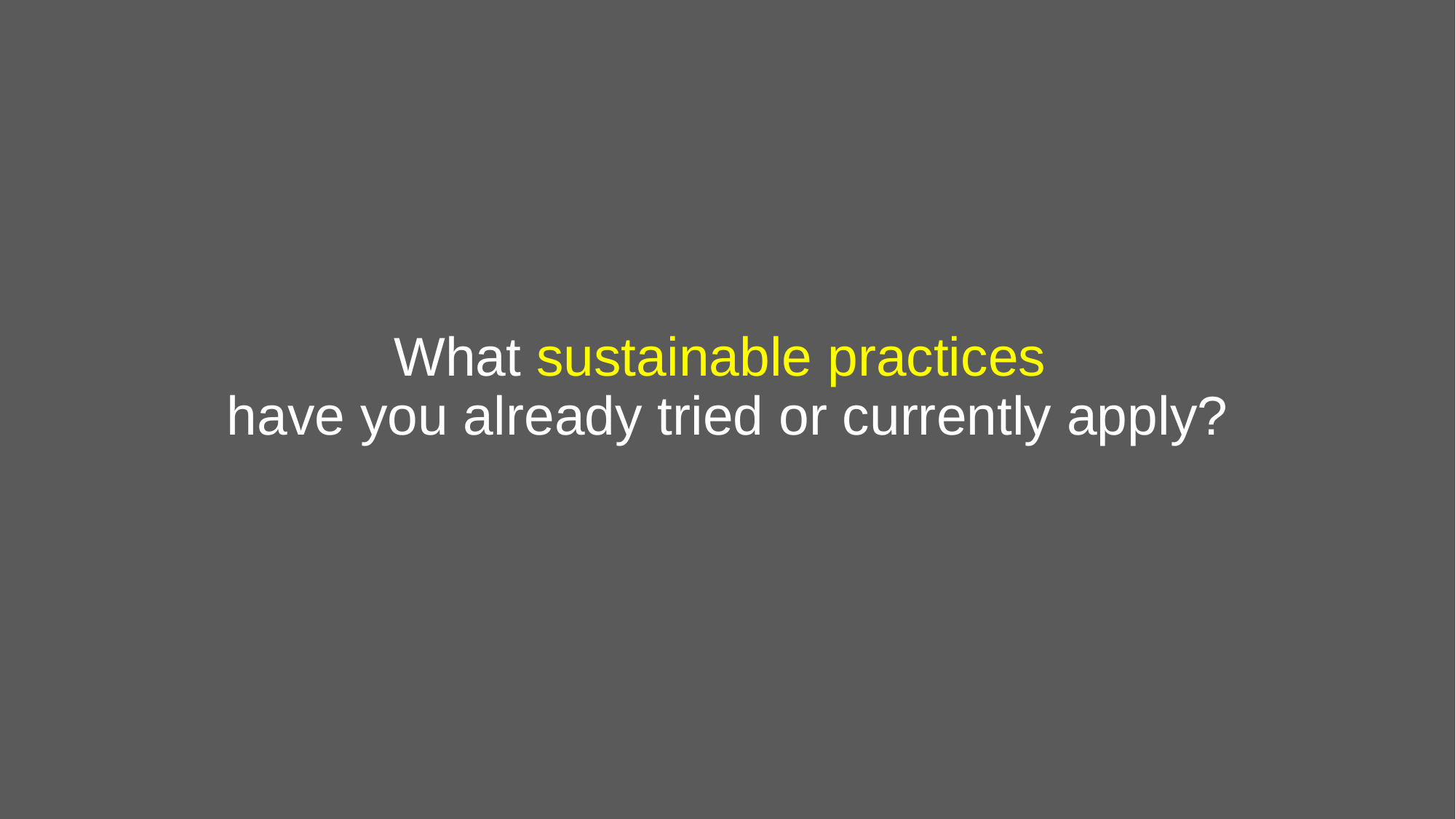

# What sustainable practices have you already tried or currently apply?